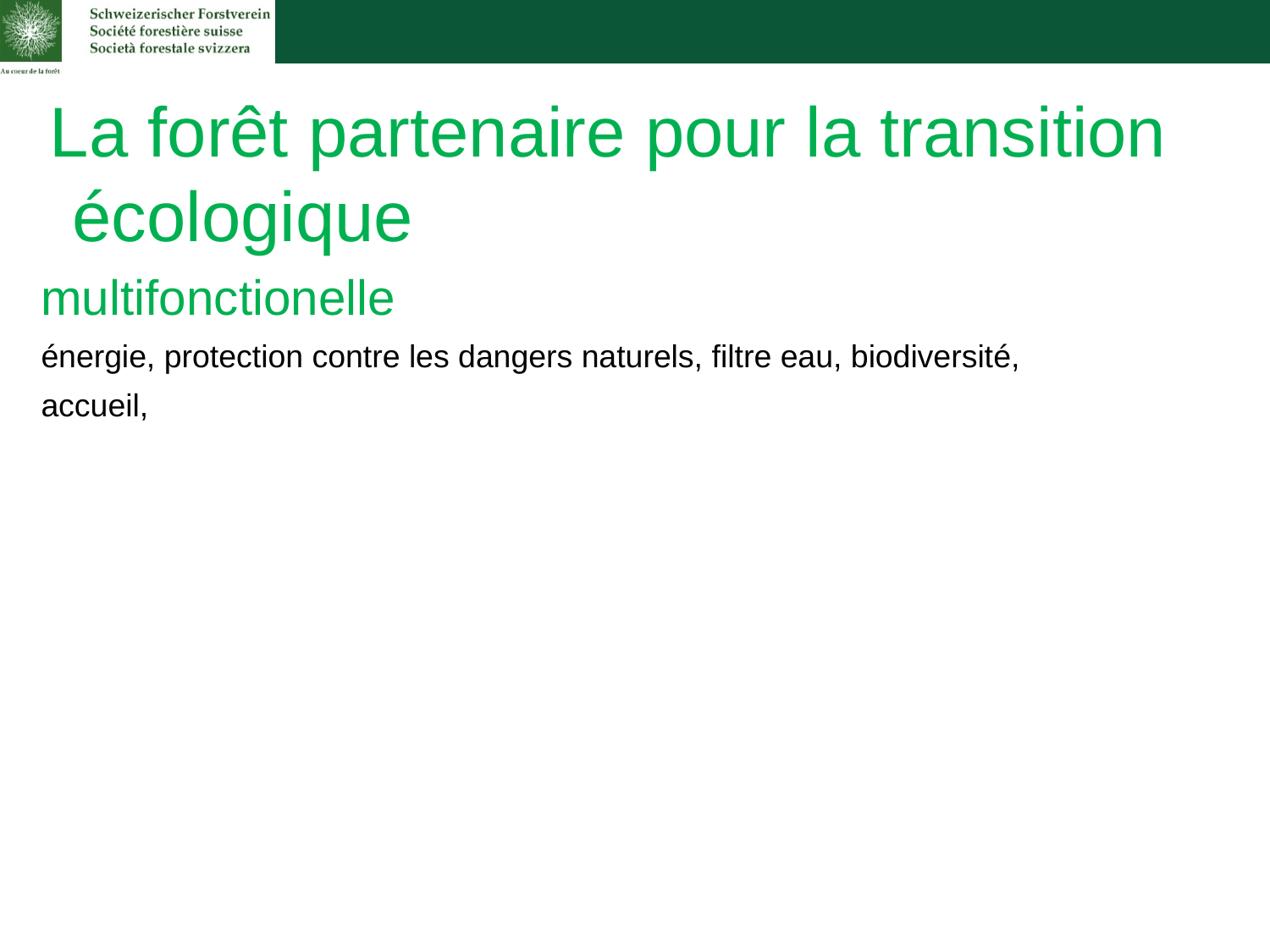

# La forêt partenaire pour la transition écologique
multifonctionelle
énergie, protection contre les dangers naturels, filtre eau, biodiversité,
accueil,